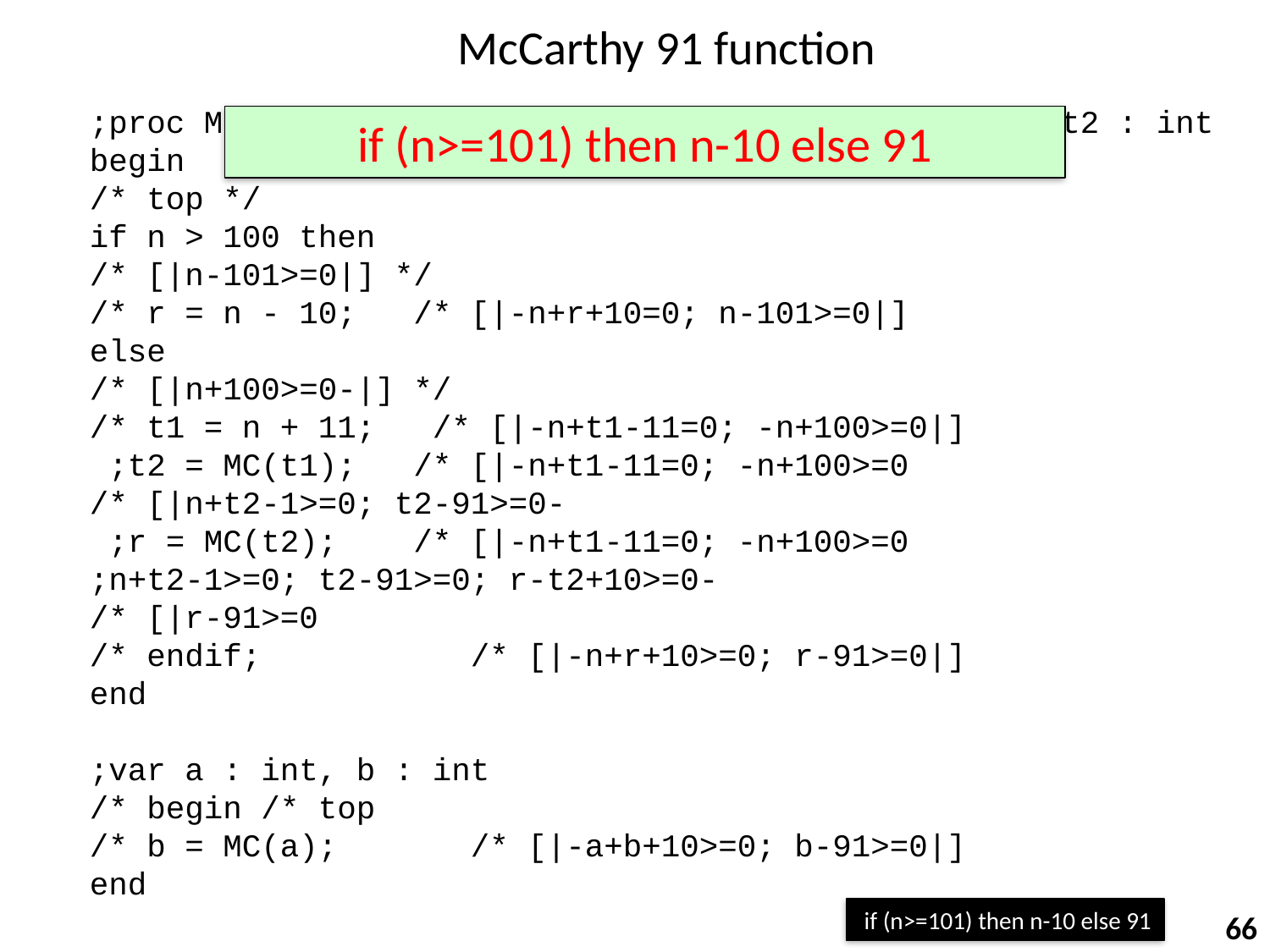

# McCarthy 91 function
proc MC (n : int) returns (r : int) var t1 : int, t2 : int;
begin
                   /* top */
  if n > 100 then
                   /* [|n-101>=0|] */
     r = n - 10;   /* [|-n+r+10=0; n-101>=0|] */
  else
                   /* [|-n+100>=0|] */
    t1 = n + 11;   /* [|-n+t1-11=0; -n+100>=0|] */
    t2 = MC(t1);   /* [|-n+t1-11=0; -n+100>=0;
                     -n+t2-1>=0; t2-91>=0|] */
    r = MC(t2);    /* [|-n+t1-11=0; -n+100>=0;
                         -n+t2-1>=0; t2-91>=0; r-t2+10>=0;
                         r-91>=0|] */
  endif;           /* [|-n+r+10>=0; r-91>=0|] */
end

var a : int, b : int;
begin /* top */
  b = MC(a);       /* [|-a+b+10>=0; b-91>=0|] */
end
if (n>=101) then n-10 else 91
if (n>=101) then n-10 else 91
66